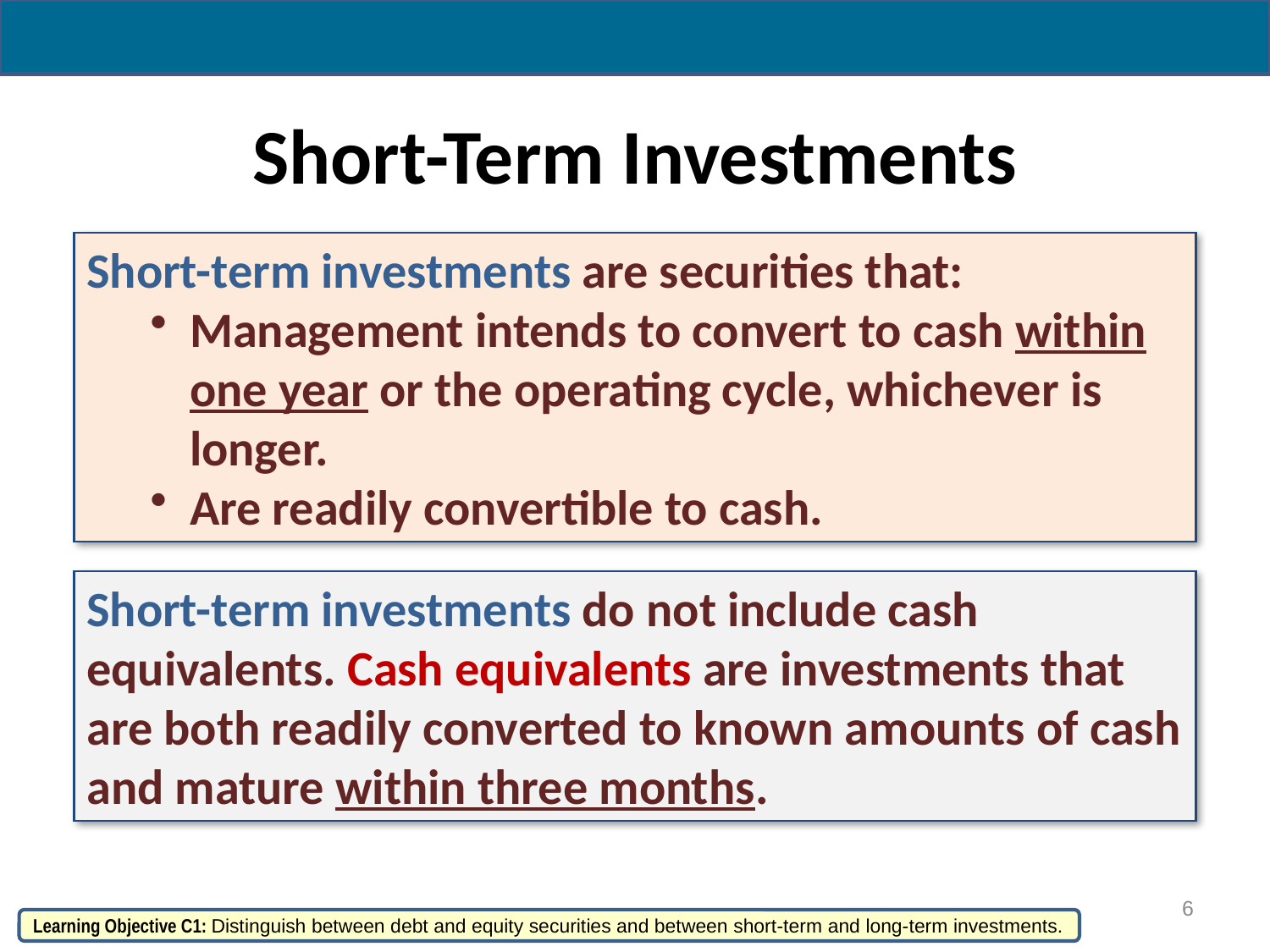

# Short-Term Investments
Short-term investments are securities that:
Management intends to convert to cash within one year or the operating cycle, whichever is longer.
Are readily convertible to cash.
Short-term investments do not include cash equivalents. Cash equivalents are investments that are both readily converted to known amounts of cash and mature within three months.
6
Learning Objective C1: Distinguish between debt and equity securities and between short-term and long-term investments.